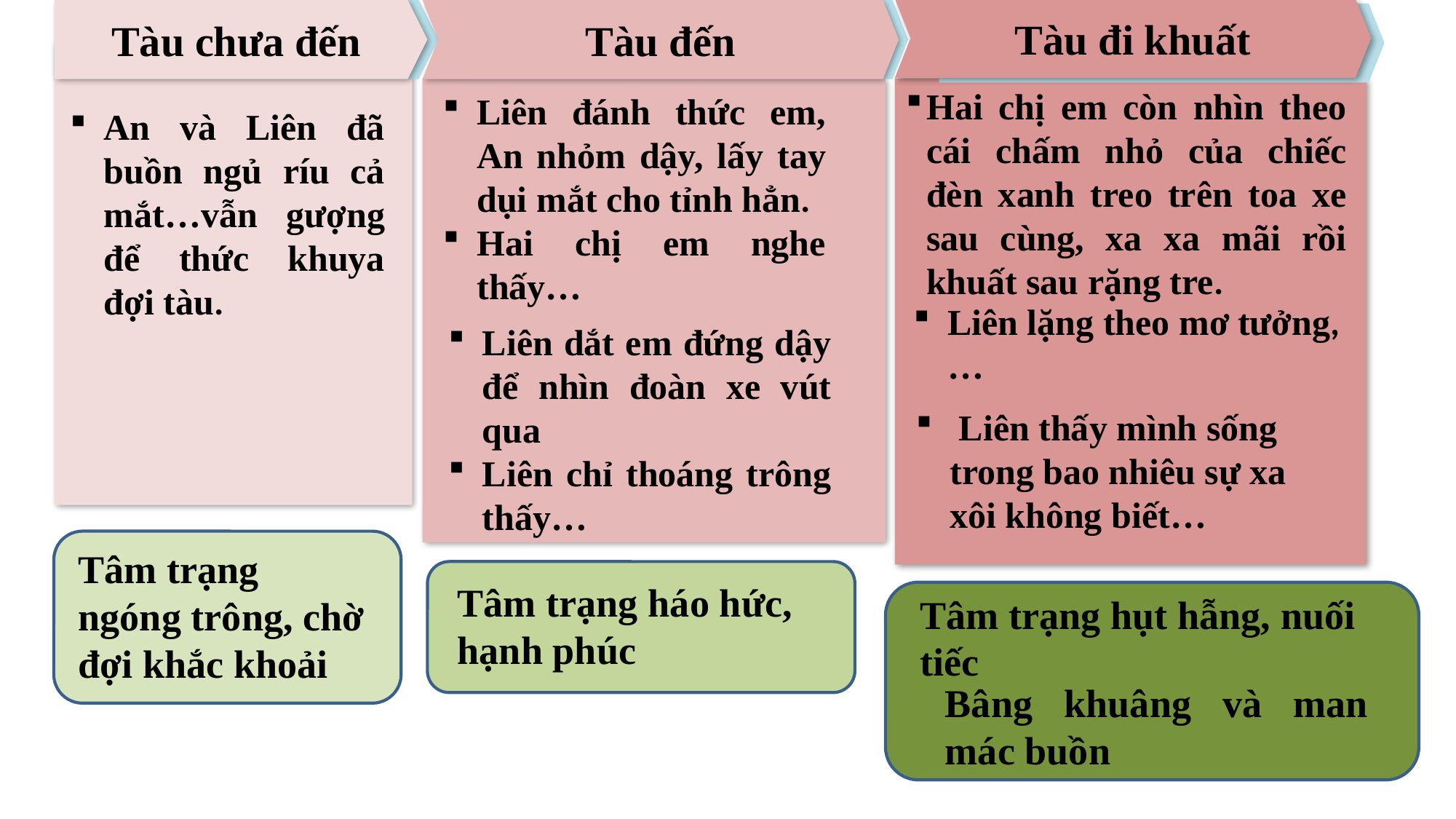

Tàu chưa đến

Tàu đến

Tàu đi khuất

Hai chị em còn nhìn theo cái chấm nhỏ của chiếc đèn xanh treo trên toa xe sau cùng, xa xa mãi rồi khuất sau rặng tre.

Liên đánh thức em, An nhỏm dậy, lấy tay dụi mắt cho tỉnh hẳn.
Hai chị em nghe thấy…
An và Liên đã buồn ngủ ríu cả mắt…vẫn gượng để thức khuya đợi tàu.
Liên lặng theo mơ tưởng,…
Liên dắt em đứng dậy để nhìn đoàn xe vút qua
Liên chỉ thoáng trông thấy…
 Liên thấy mình sống trong bao nhiêu sự xa xôi không biết…

Tâm trạng ngóng trông, chờ đợi khắc khoải

Tâm trạng háo hức, hạnh phúc

Tâm trạng hụt hẫng, nuối tiếc
Bâng khuâng và man mác buồn